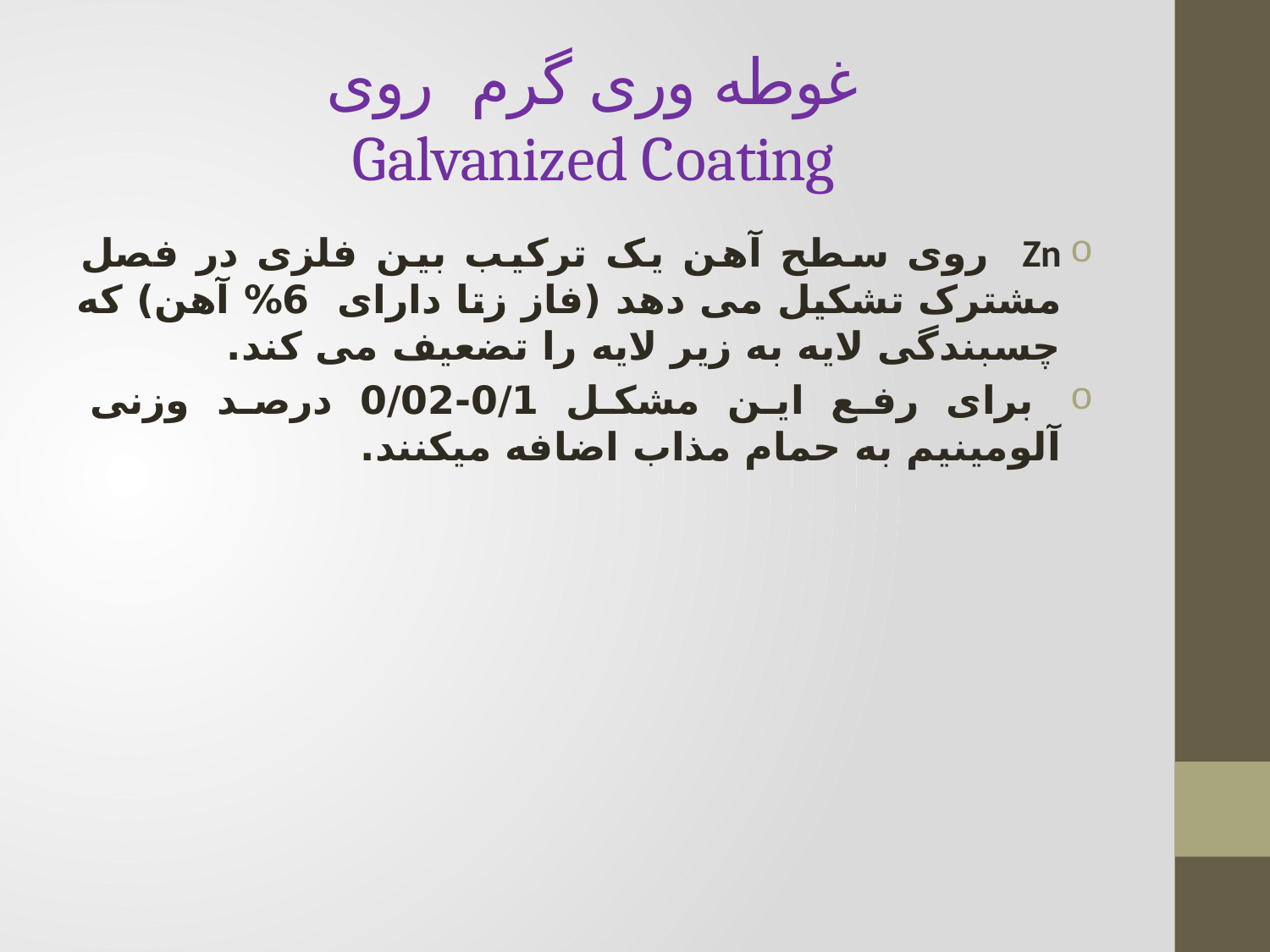

# غوطه وری گرم  روی Galvanized Coating
Zn  روی سطح آهن یک ترکیب بین فلزی در فصل مشترک تشکیل می دهد (فاز زتا دارای  6% آهن) که چسبندگی لایه به زیر لایه را تضعیف می کند.
 برای رفع این مشکل 0/1-0/02 درصد وزنی آلومینیم به حمام مذاب اضافه میکنند.